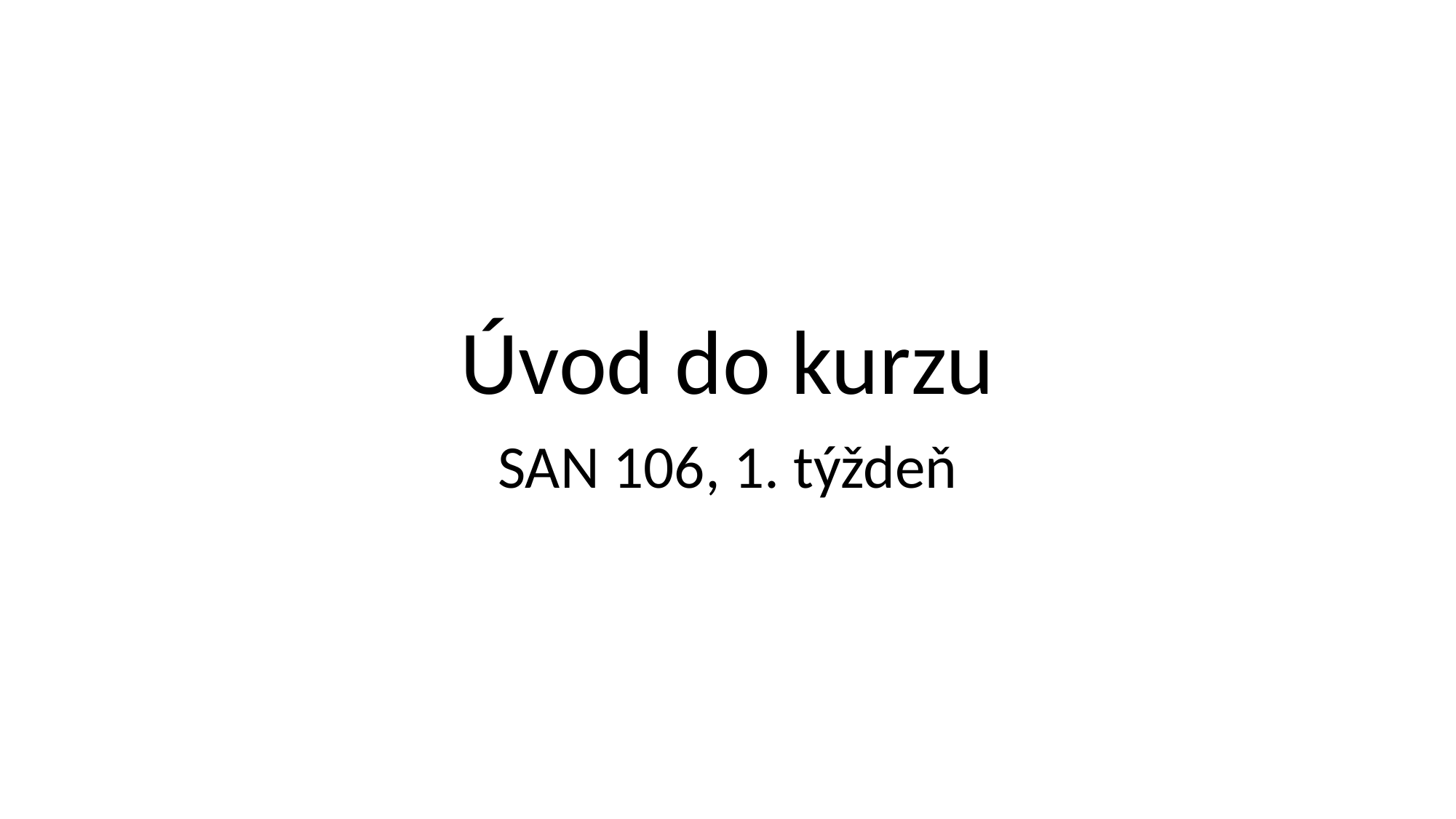

# Úvod do kurzu
SAN 106, 1. týždeň